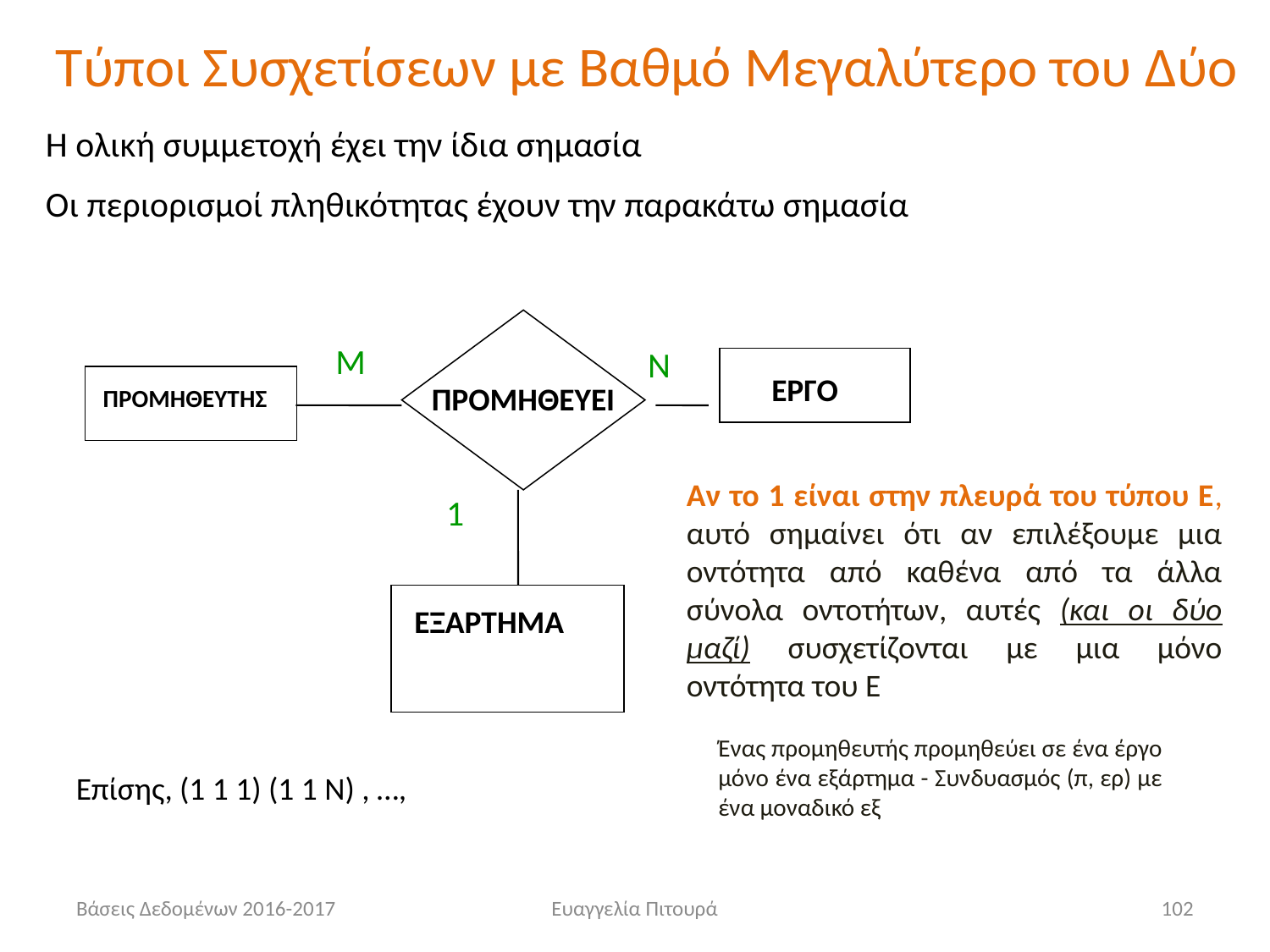

# Τύποι Συσχετίσεων με Βαθμό Μεγαλύτερο του Δύο
Η ολική συμμετοχή έχει την ίδια σημασία
Οι περιορισμοί πληθικότητας έχουν την παρακάτω σημασία

M
N

ΕΡΓΟ

ΠΡΟΜΗΘΕΥΕΙ
ΠΡΟΜΗΘΕΥΤΗΣ

Αν το 1 είναι στην πλευρά του τύπου Ε, αυτό σημαίνει ότι αν επιλέξουμε μια οντότητα από καθένα από τα άλλα σύνολα οντοτήτων, αυτές (και οι δύο μαζί) συσχετίζονται με μια μόνο οντότητα του Ε
1

ΕΞΑΡΤΗΜΑ
Ένας προμηθευτής προμηθεύει σε ένα έργο μόνο ένα εξάρτημα - Συνδυασμός (π, ερ) με ένα μοναδικό εξ
Επίσης, (1 1 1) (1 1 Ν) , …,
Βάσεις Δεδομένων 2016-2017
Ευαγγελία Πιτουρά
102